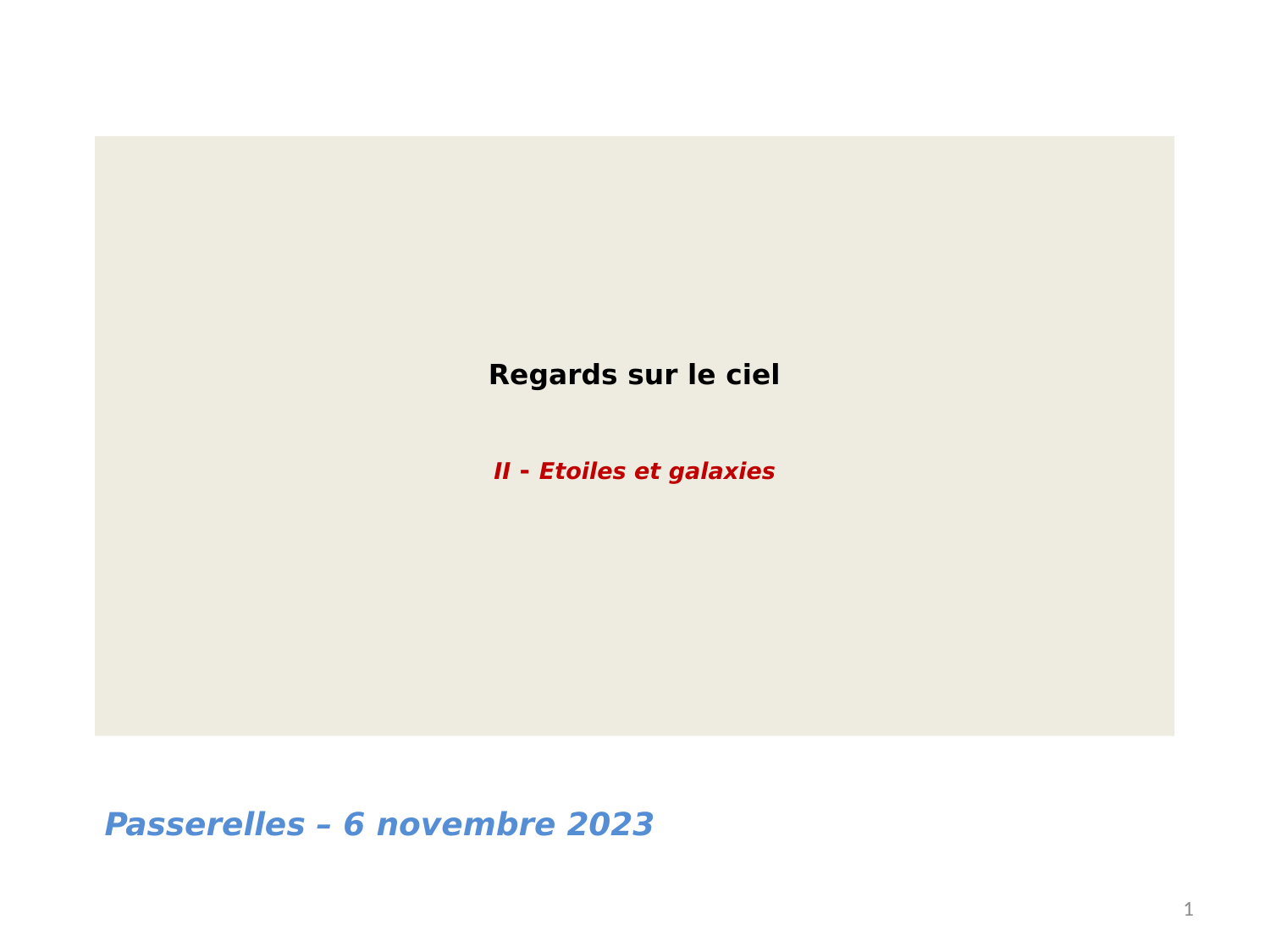

# Regards sur le ciel II - Etoiles et galaxies
Passerelles – 6 novembre 2023
1